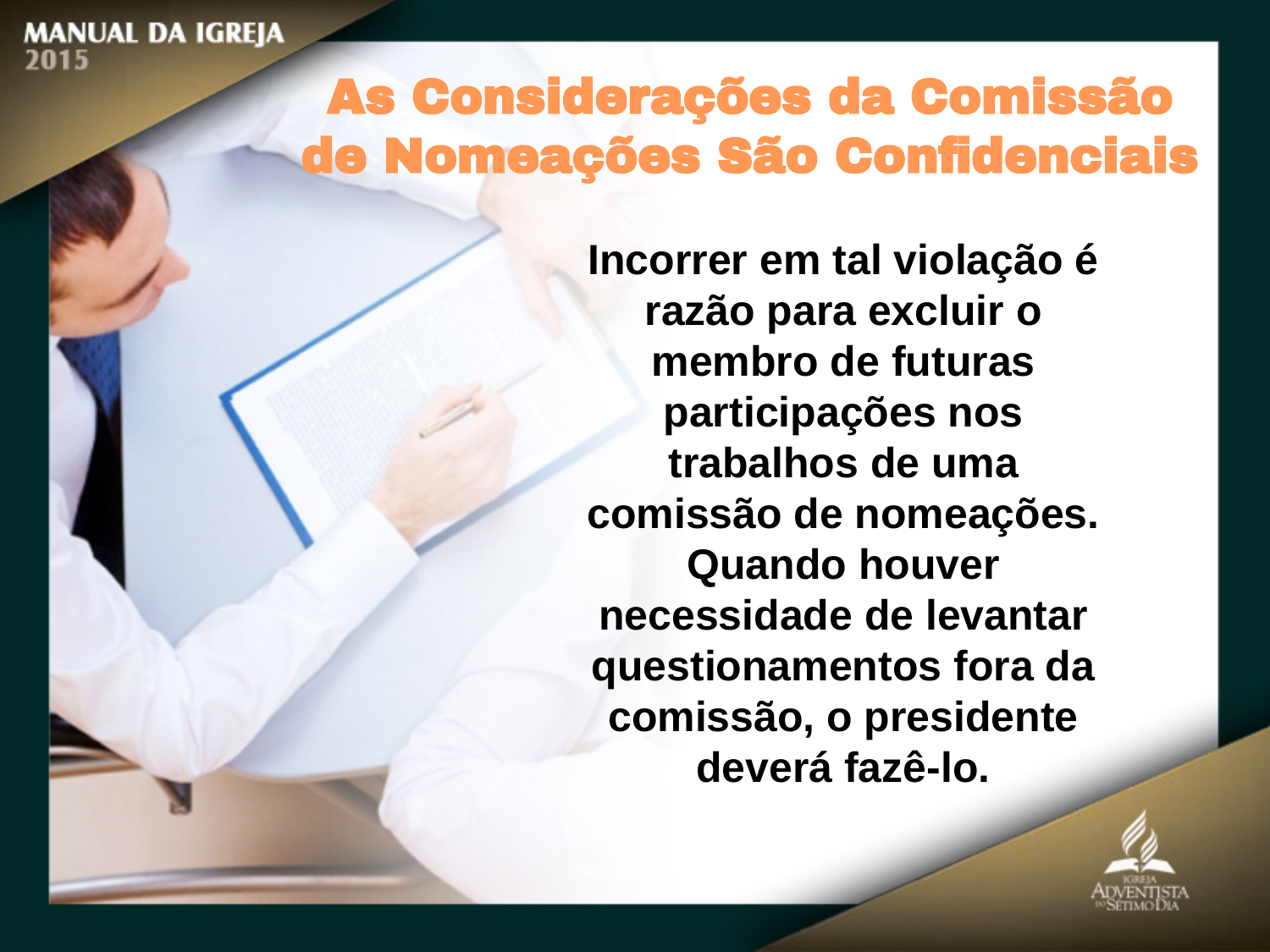

As Considerações da Comissão de Nomeações São Confidenciais
Incorrer em tal violação é razão para excluir o membro de futuras participações nos trabalhos de uma comissão de nomeações. Quando houver necessidade de levantar questionamentos fora da comissão, o presidente deverá fazê-lo.